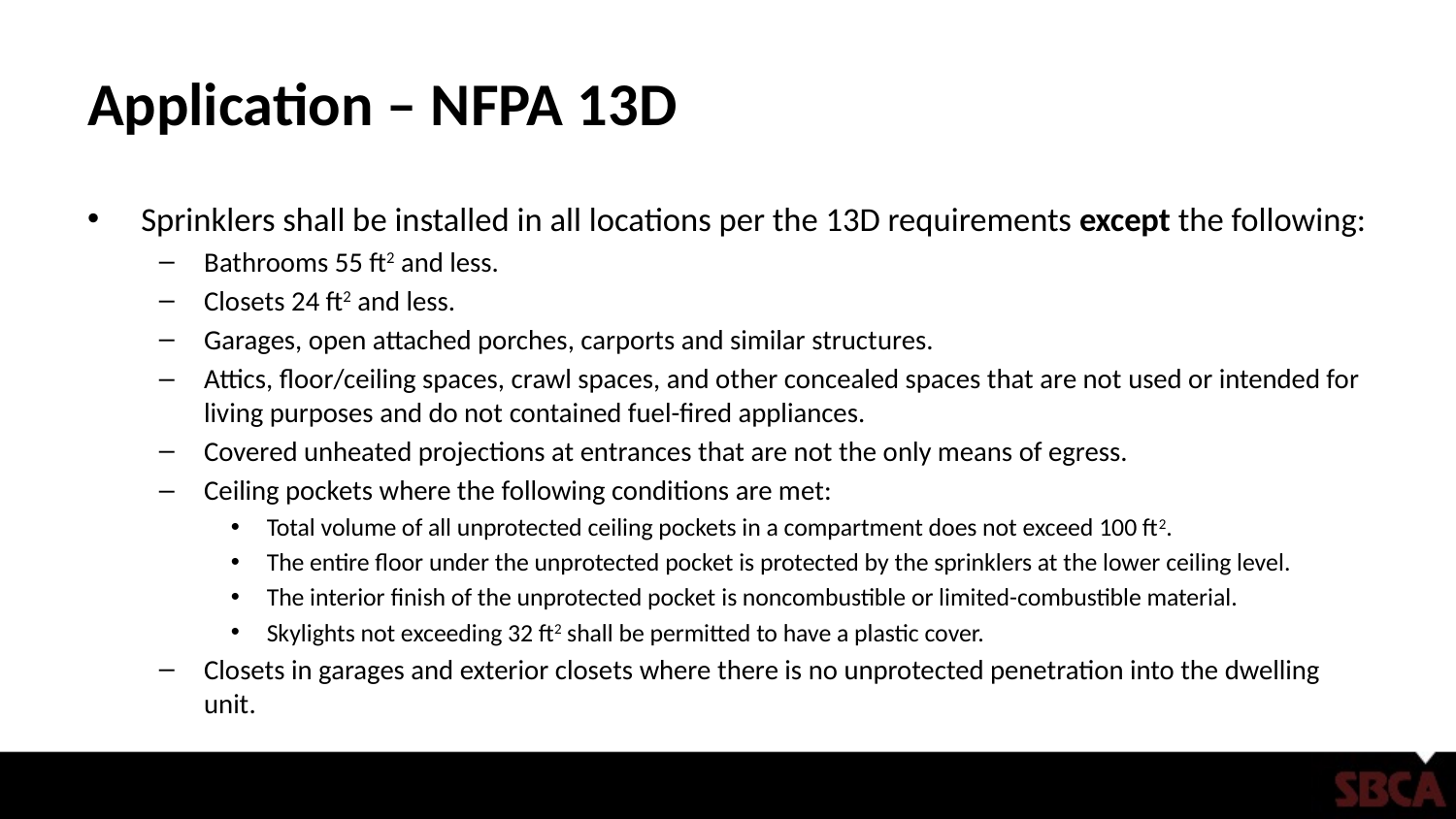

# Application – NFPA 13D
Sprinklers shall be installed in all locations per the 13D requirements except the following:
Bathrooms 55 ft2 and less.
Closets 24 ft2 and less.
Garages, open attached porches, carports and similar structures.
Attics, floor/ceiling spaces, crawl spaces, and other concealed spaces that are not used or intended for living purposes and do not contained fuel-fired appliances.
Covered unheated projections at entrances that are not the only means of egress.
Ceiling pockets where the following conditions are met:
Total volume of all unprotected ceiling pockets in a compartment does not exceed 100 ft2.
The entire floor under the unprotected pocket is protected by the sprinklers at the lower ceiling level.
The interior finish of the unprotected pocket is noncombustible or limited-combustible material.
Skylights not exceeding 32 ft2 shall be permitted to have a plastic cover.
Closets in garages and exterior closets where there is no unprotected penetration into the dwelling unit.